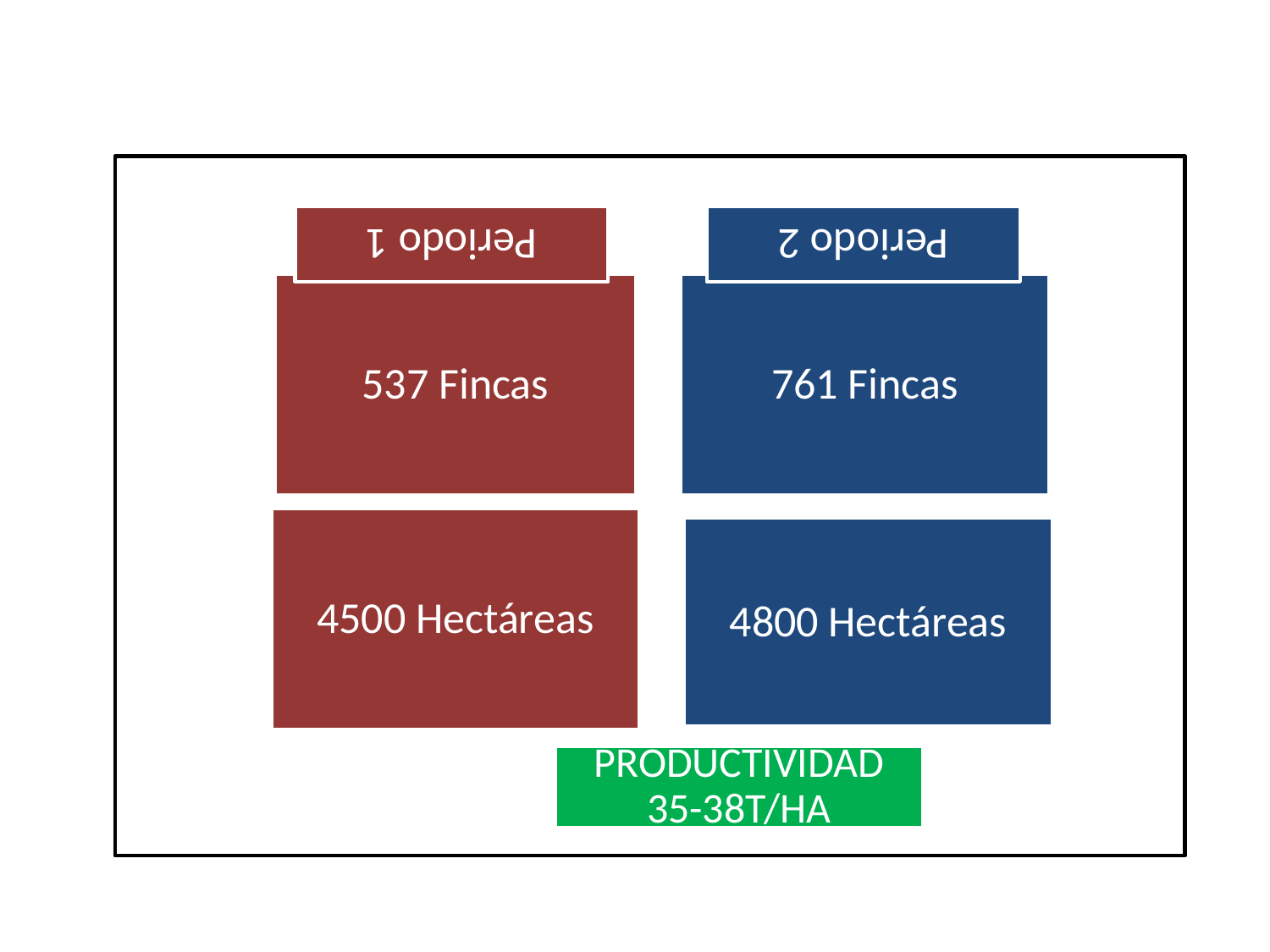

537 Fincas
761 Fincas
4500 Hectáreas
4800 Hectáreas
PRODUCTIVIDAD 35-38T/HA
Periodo 1
Periodo 2